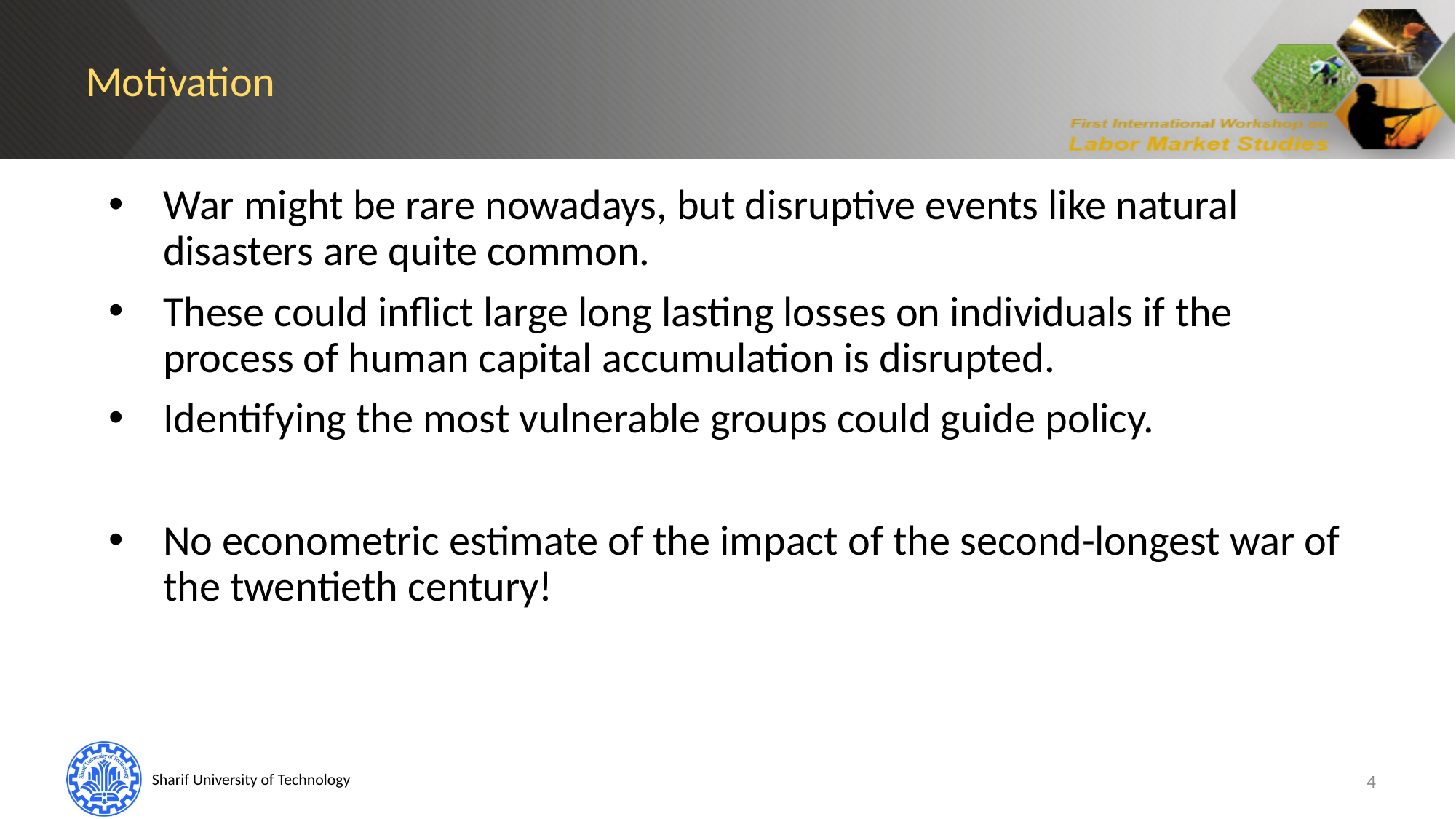

Motivation
War might be rare nowadays, but disruptive events like natural disasters are quite common.
These could inflict large long lasting losses on individuals if the process of human capital accumulation is disrupted.
Identifying the most vulnerable groups could guide policy.

No econometric estimate of the impact of the second-longest war of the twentieth century!

4